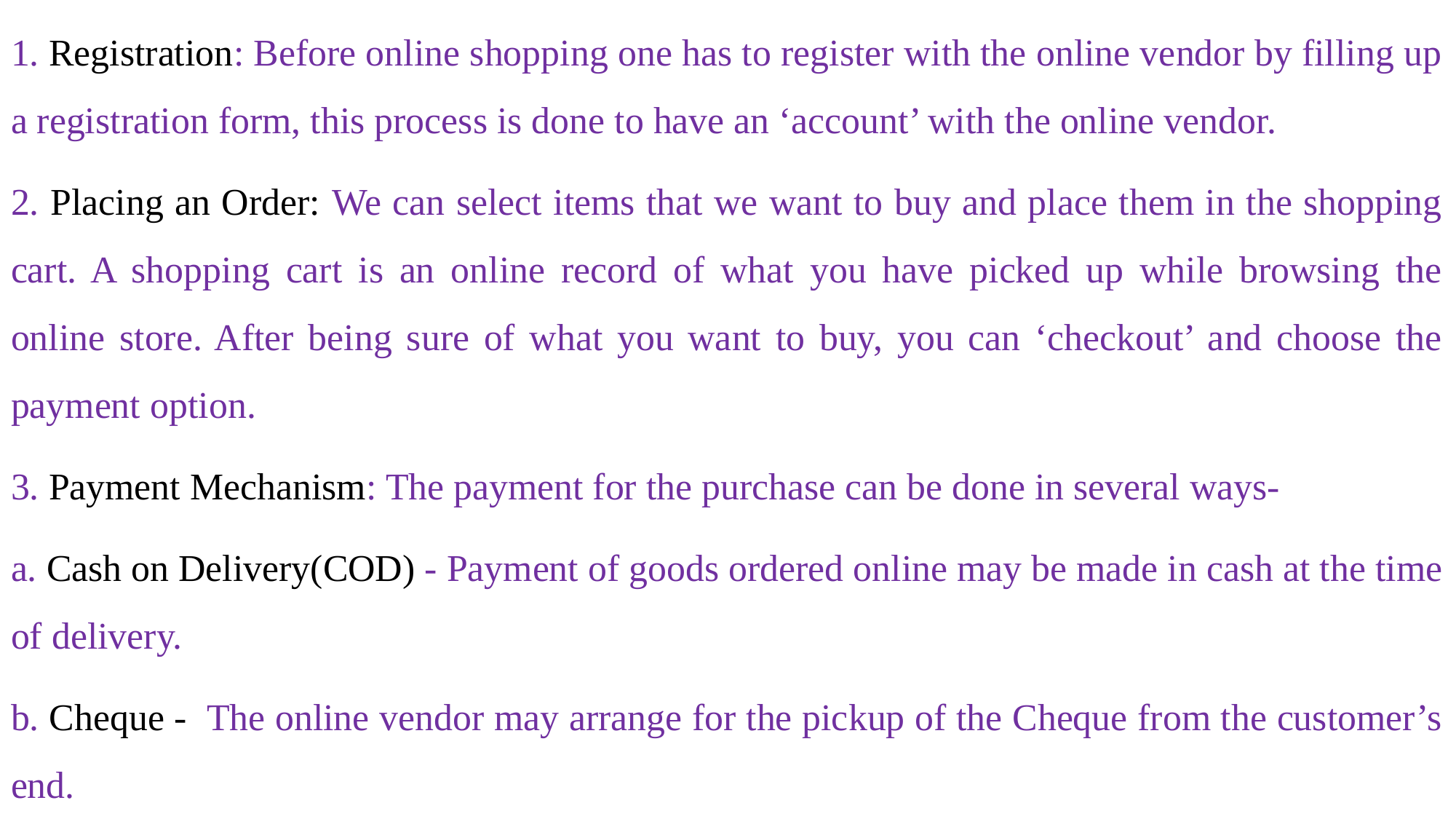

1. Registration: Before online shopping one has to register with the online vendor by filling up a registration form, this process is done to have an ‘account’ with the online vendor.
2. Placing an Order: We can select items that we want to buy and place them in the shopping cart. A shopping cart is an online record of what you have picked up while browsing the online store. After being sure of what you want to buy, you can ‘checkout’ and choose the payment option.
3. Payment Mechanism: The payment for the purchase can be done in several ways-
a. Cash on Delivery(COD) - Payment of goods ordered online may be made in cash at the time of delivery.
b. Cheque -  The online vendor may arrange for the pickup of the Cheque from the customer’s end.